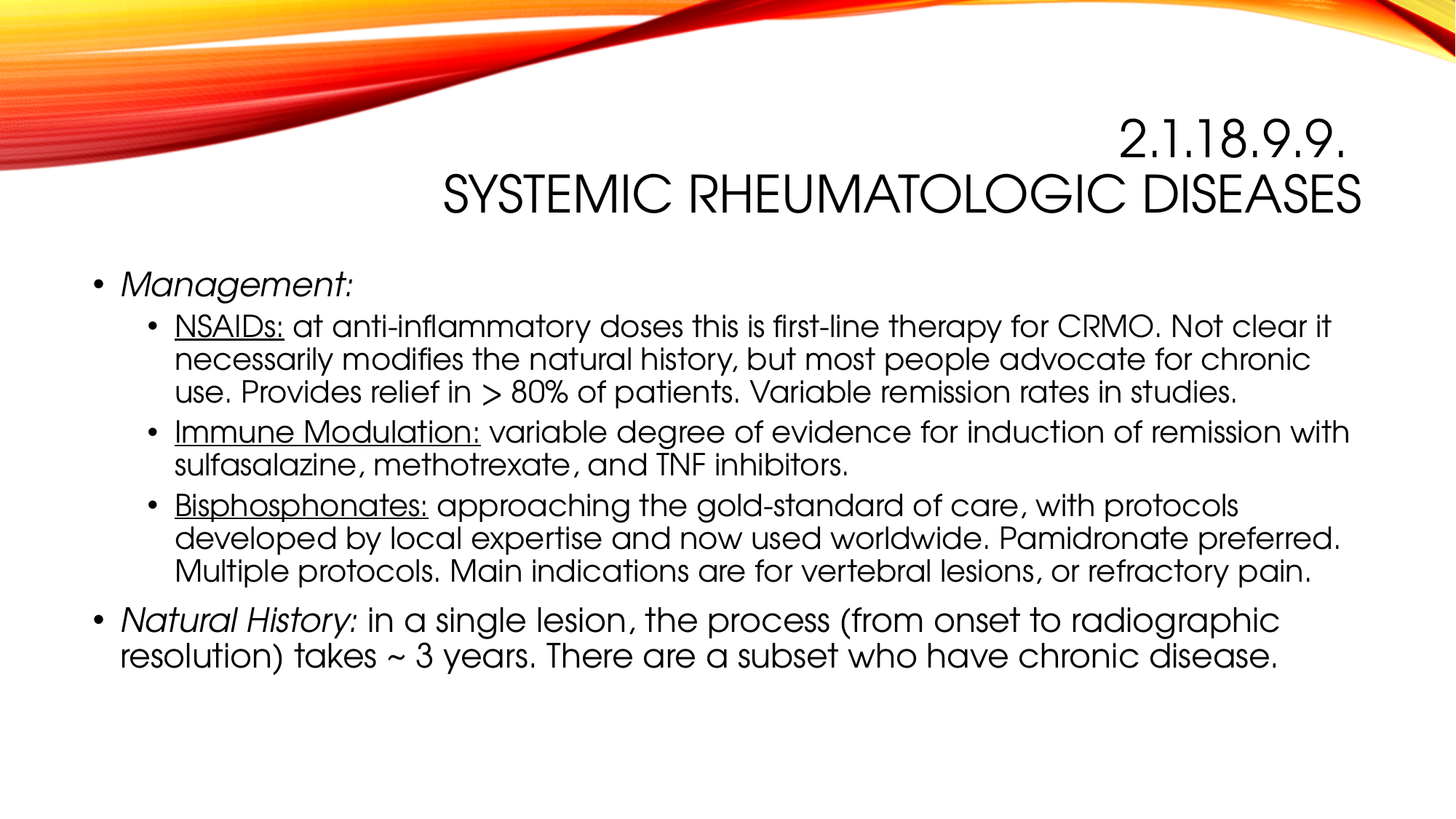

# 2.1.18.9.9. Systemic rheumatologic diseases
Management:
NSAIDs: at anti-inflammatory doses this is first-line therapy for CRMO. Not clear it necessarily modifies the natural history, but most people advocate for chronic use. Provides relief in > 80% of patients. Variable remission rates in studies.
Immune Modulation: variable degree of evidence for induction of remission with sulfasalazine, methotrexate, and TNF inhibitors.
Bisphosphonates: approaching the gold-standard of care, with protocols developed by local expertise and now used worldwide. Pamidronate preferred. Multiple protocols. Main indications are for vertebral lesions, or refractory pain.
Natural History: in a single lesion, the process (from onset to radiographic resolution) takes ~ 3 years. There are a subset who have chronic disease.